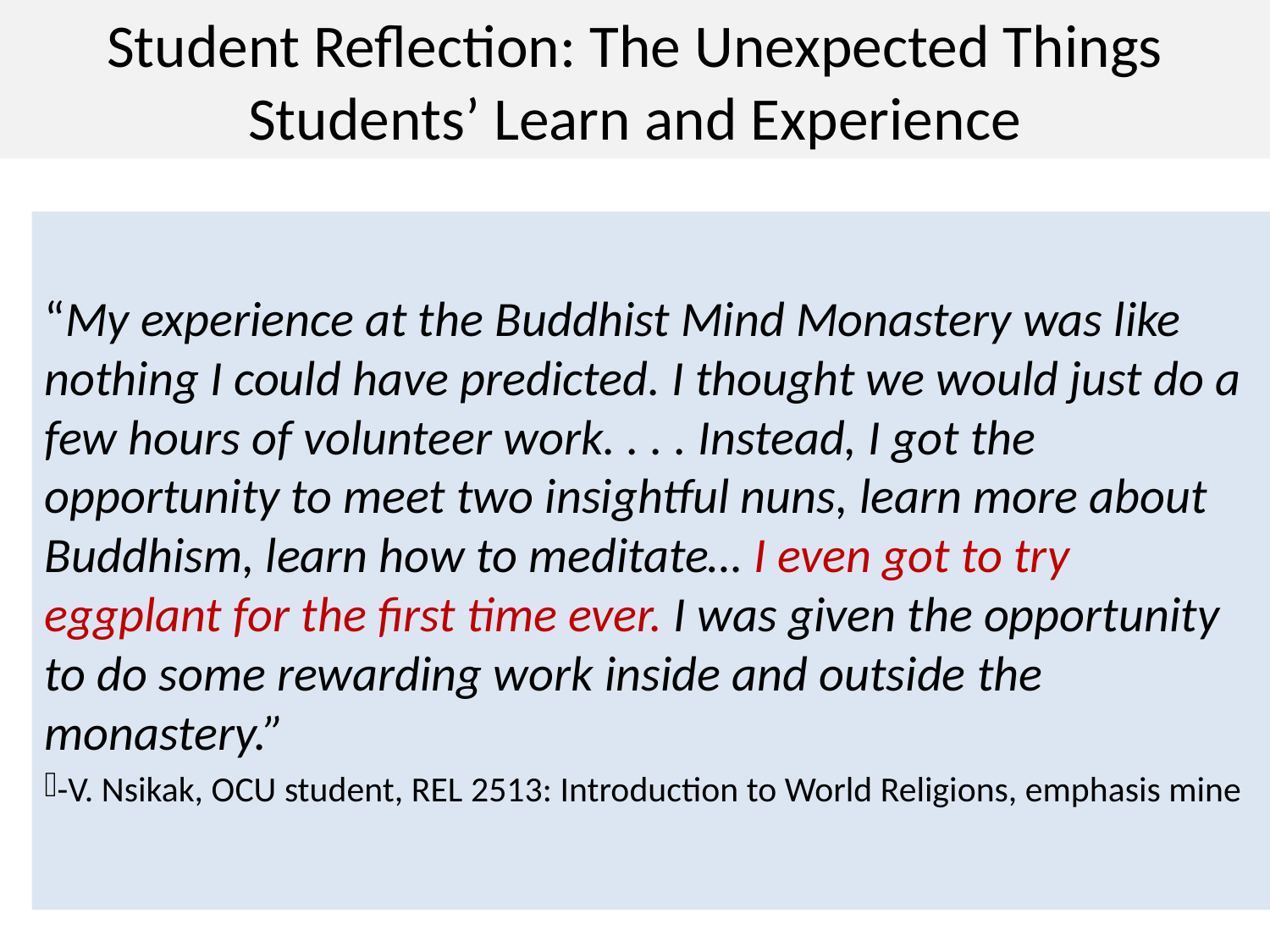

# Student Reflection: The Unexpected Things Students’ Learn and Experience

“My experience at the Buddhist Mind Monastery was like nothing I could have predicted. I thought we would just do a few hours of volunteer work. . . . Instead, I got the opportunity to meet two insightful nuns, learn more about Buddhism, learn how to meditate… I even got to try eggplant for the first time ever. I was given the opportunity to do some rewarding work inside and outside the monastery.”
-V. Nsikak, OCU student, REL 2513: Introduction to World Religions, emphasis mine